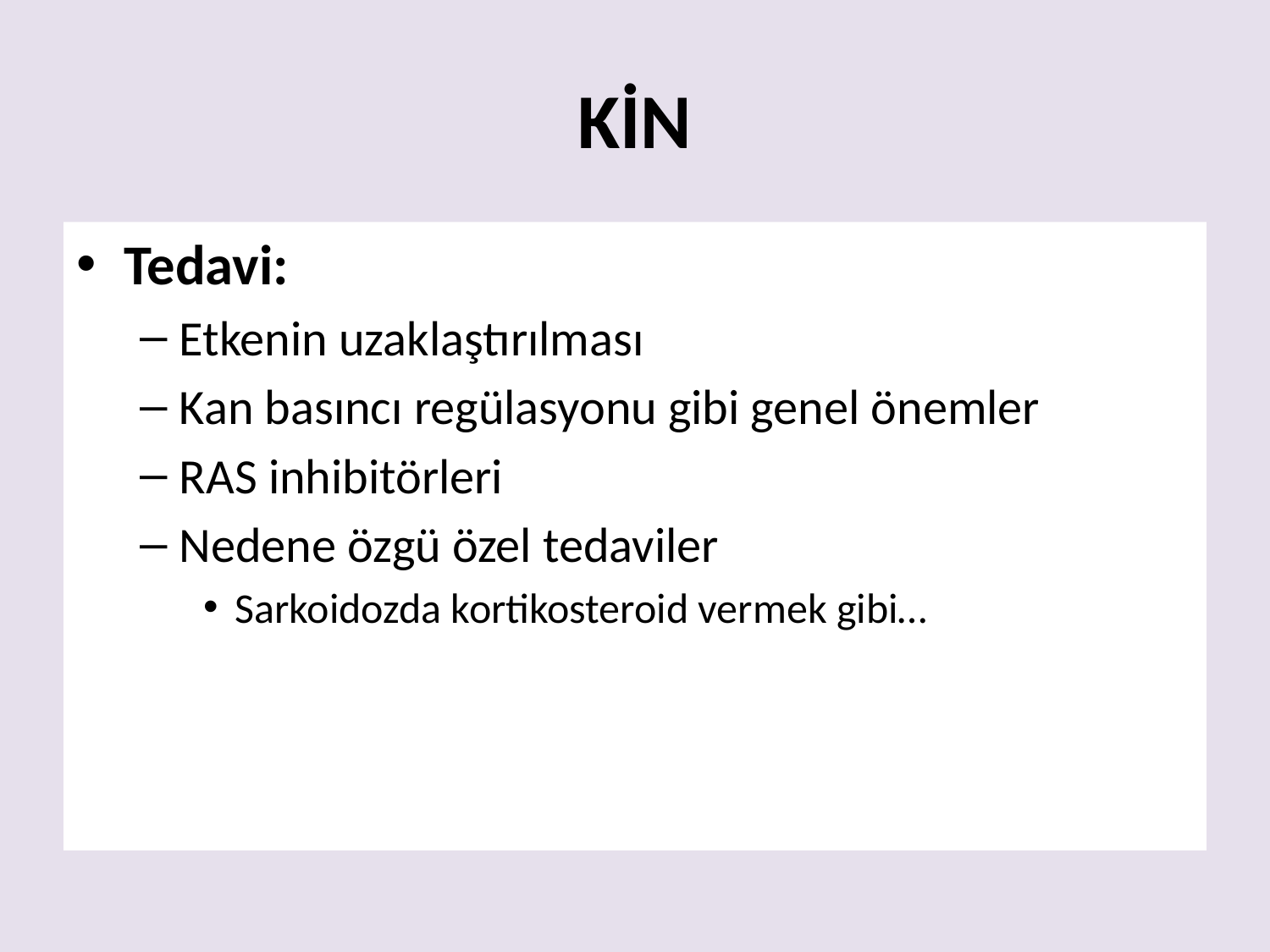

# KİN
Tedavi:
Etkenin uzaklaştırılması
Kan basıncı regülasyonu gibi genel önemler
RAS inhibitörleri
Nedene özgü özel tedaviler
Sarkoidozda kortikosteroid vermek gibi…